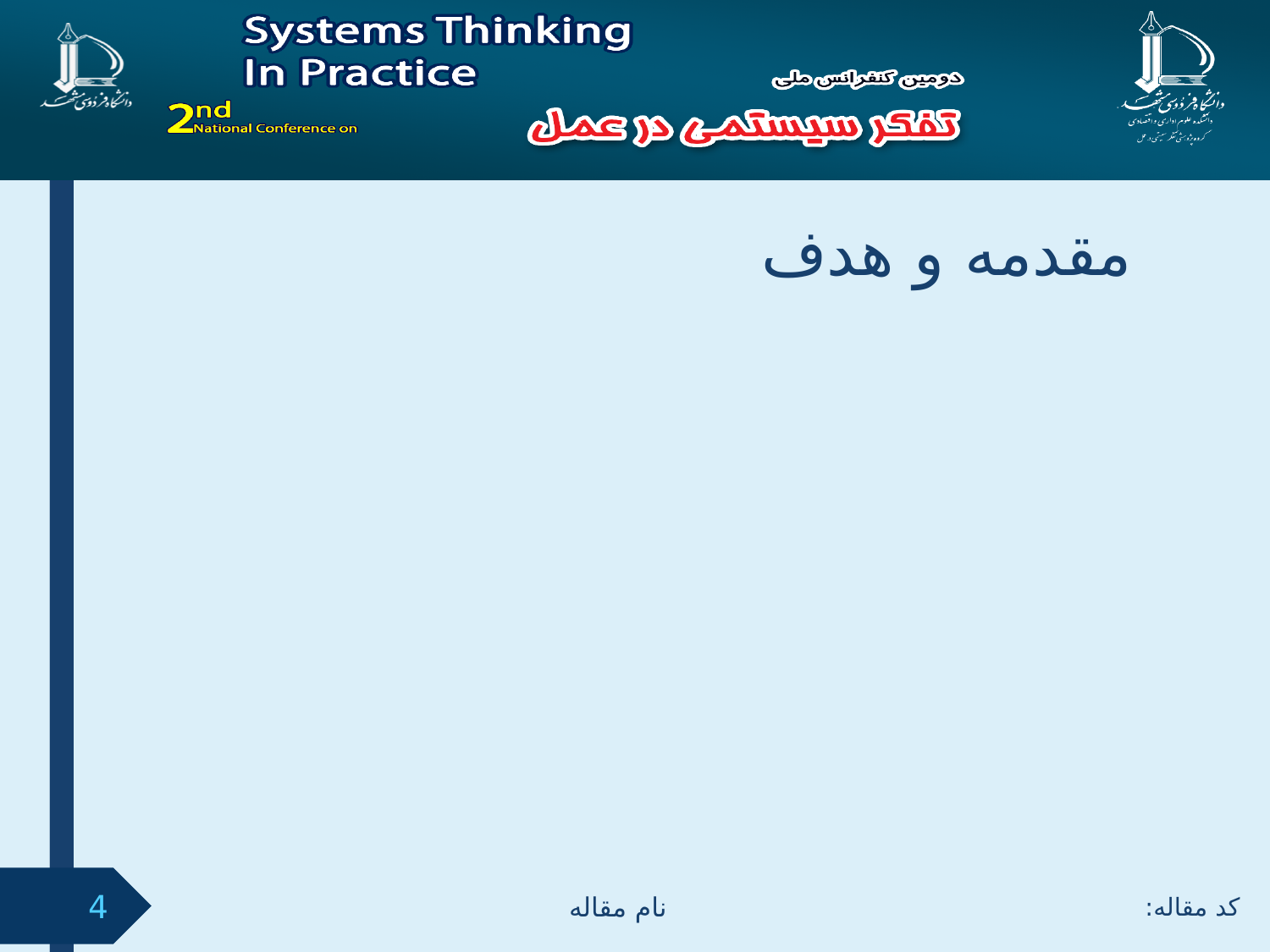

# مقدمه و هدف

نام مقاله
کد مقاله:
4